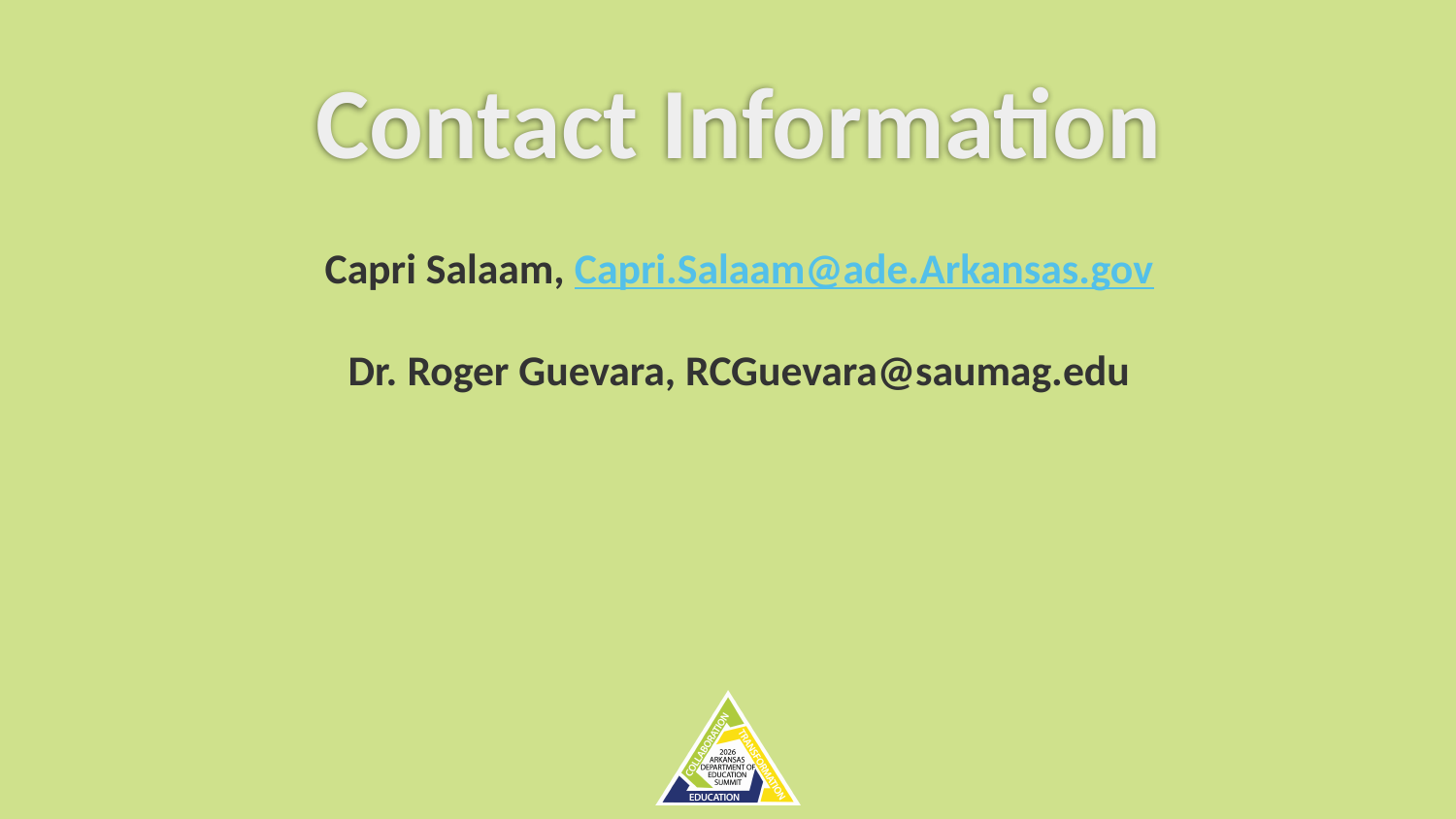

# Contact Information
Capri Salaam, Capri.Salaam@ade.Arkansas.gov

Dr. Roger Guevara, RCGuevara@saumag.edu